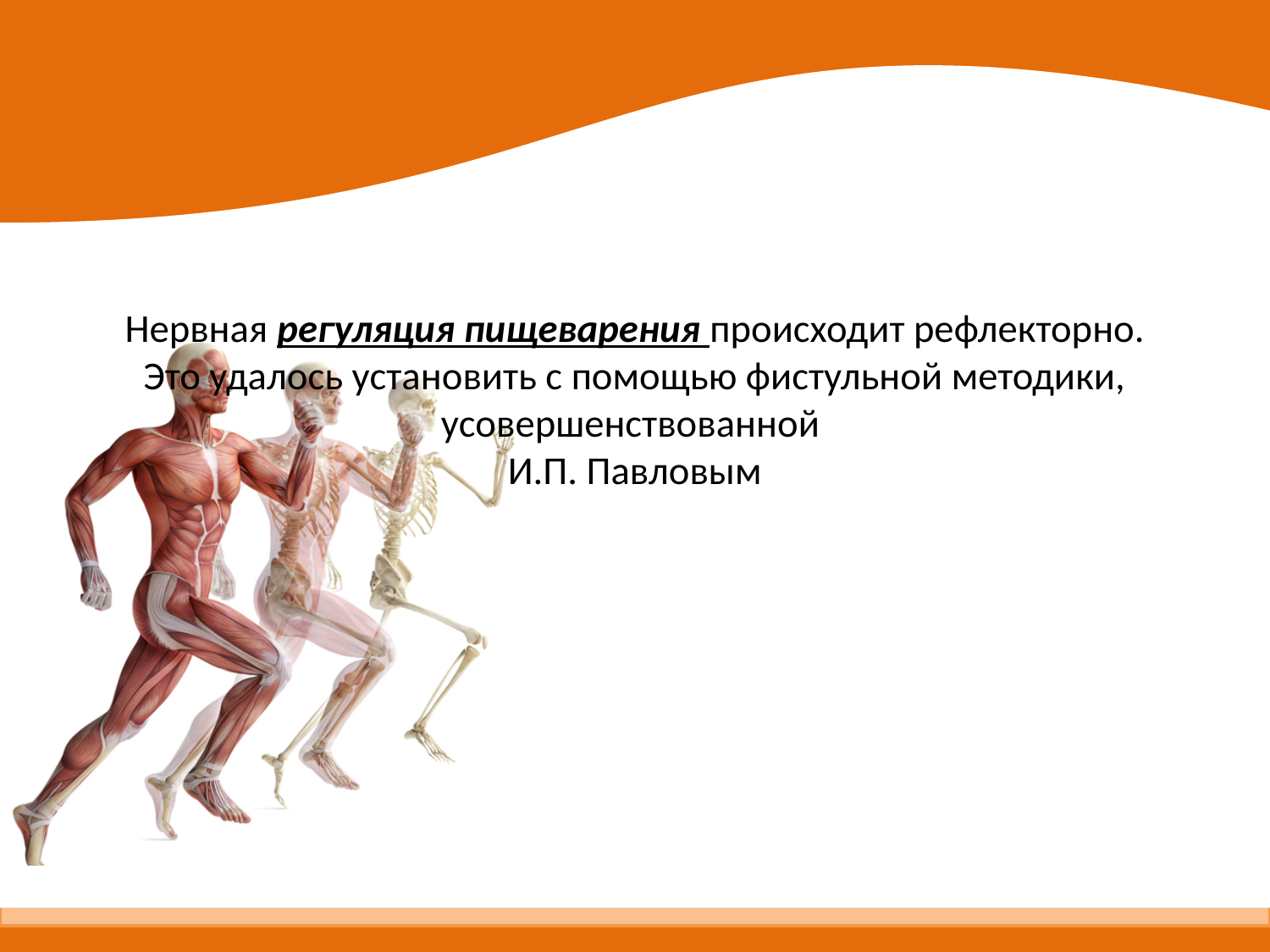

# Нервная регуляция пищеварения происходит рефлекторно. Это удалось установить с помощью фистульной методики, усовершенствованной И.П. Павловым